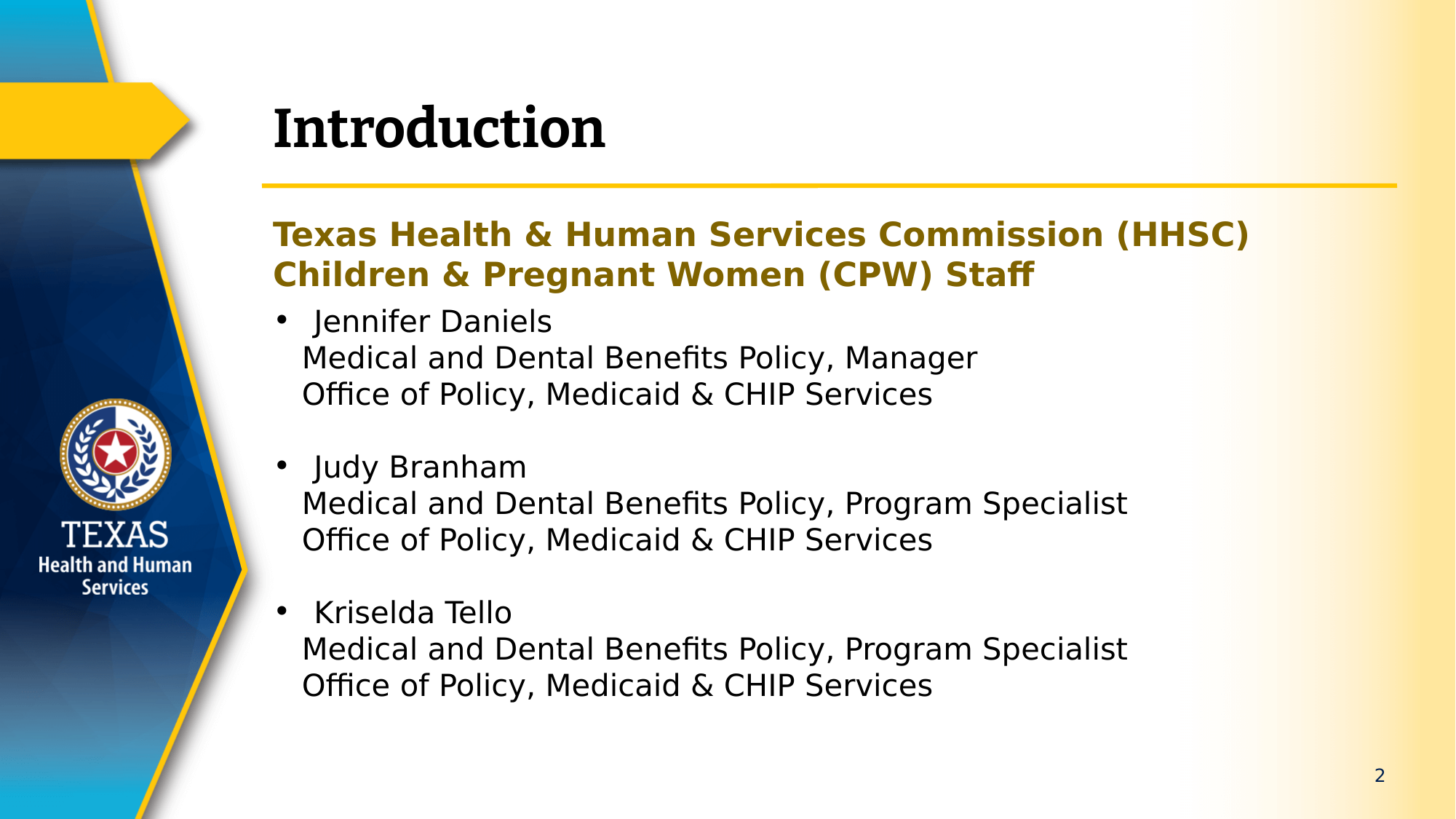

# Introduction
Texas Health & Human Services Commission (HHSC) Children & Pregnant Women (CPW) Staff
Jennifer Daniels
   Medical and Dental Benefits Policy, Manager
   Office of Policy, Medicaid & CHIP Services

Judy Branham
   Medical and Dental Benefits Policy, Program Specialist
   Office of Policy, Medicaid & CHIP Services

Kriselda Tello
   Medical and Dental Benefits Policy, Program Specialist
   Office of Policy, Medicaid & CHIP Services

2